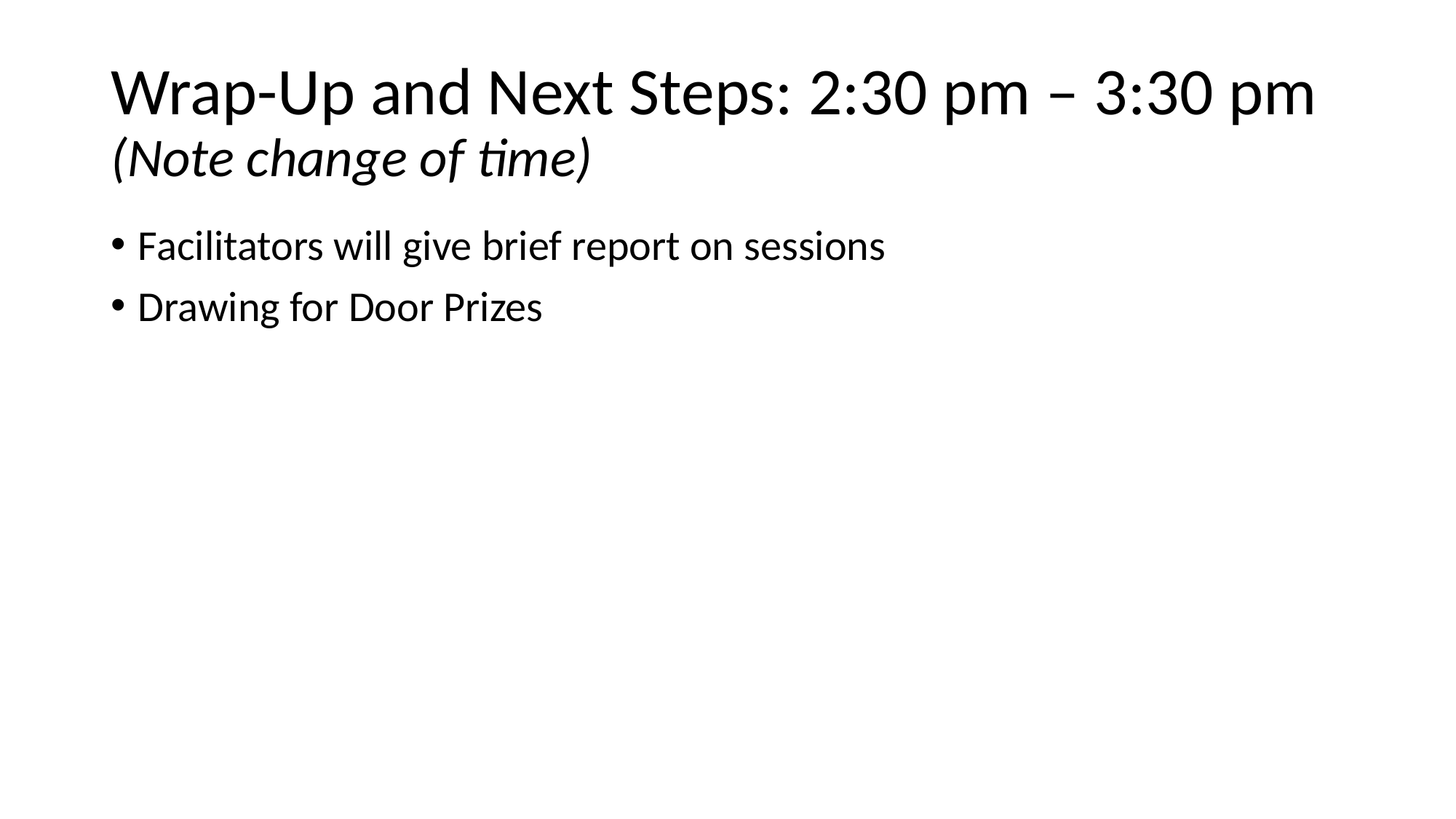

# Wrap-Up and Next Steps: 2:30 pm – 3:30 pm (Note change of time)
Facilitators will give brief report on sessions
Drawing for Door Prizes